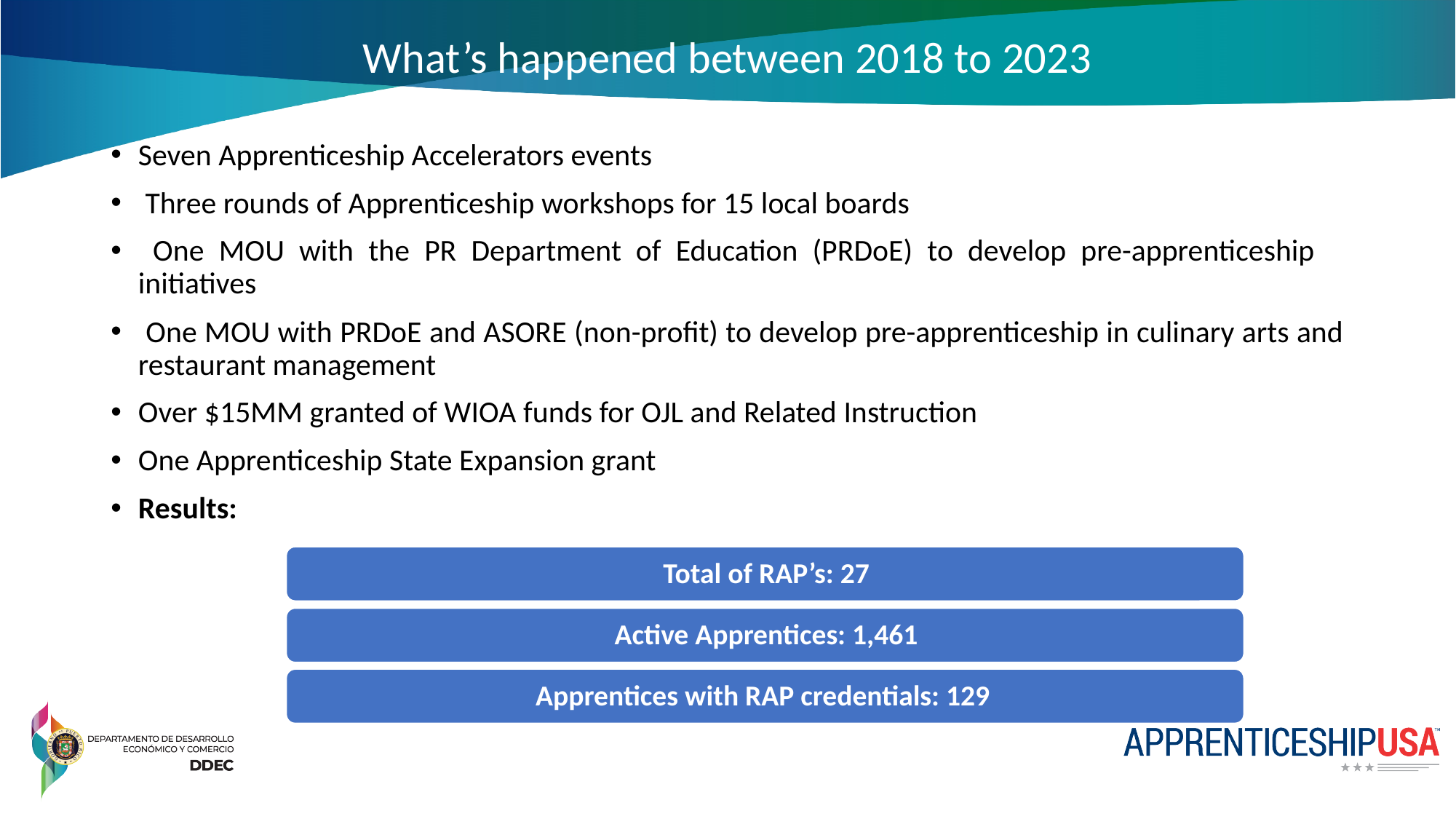

# What’s happened between 2018 to 2023
Seven Apprenticeship Accelerators events
 Three rounds of Apprenticeship workshops for 15 local boards
 One MOU with the PR Department of Education (PRDoE) to develop pre-apprenticeship   initiatives
 One MOU with PRDoE and ASORE (non-profit) to develop pre-apprenticeship in culinary arts and restaurant management
Over $15MM granted of WIOA funds for OJL and Related Instruction
One Apprenticeship State Expansion grant
Results:

Total of RAP’s: 27
Active Apprentices: 1,461
Apprentices with RAP credentials: 129